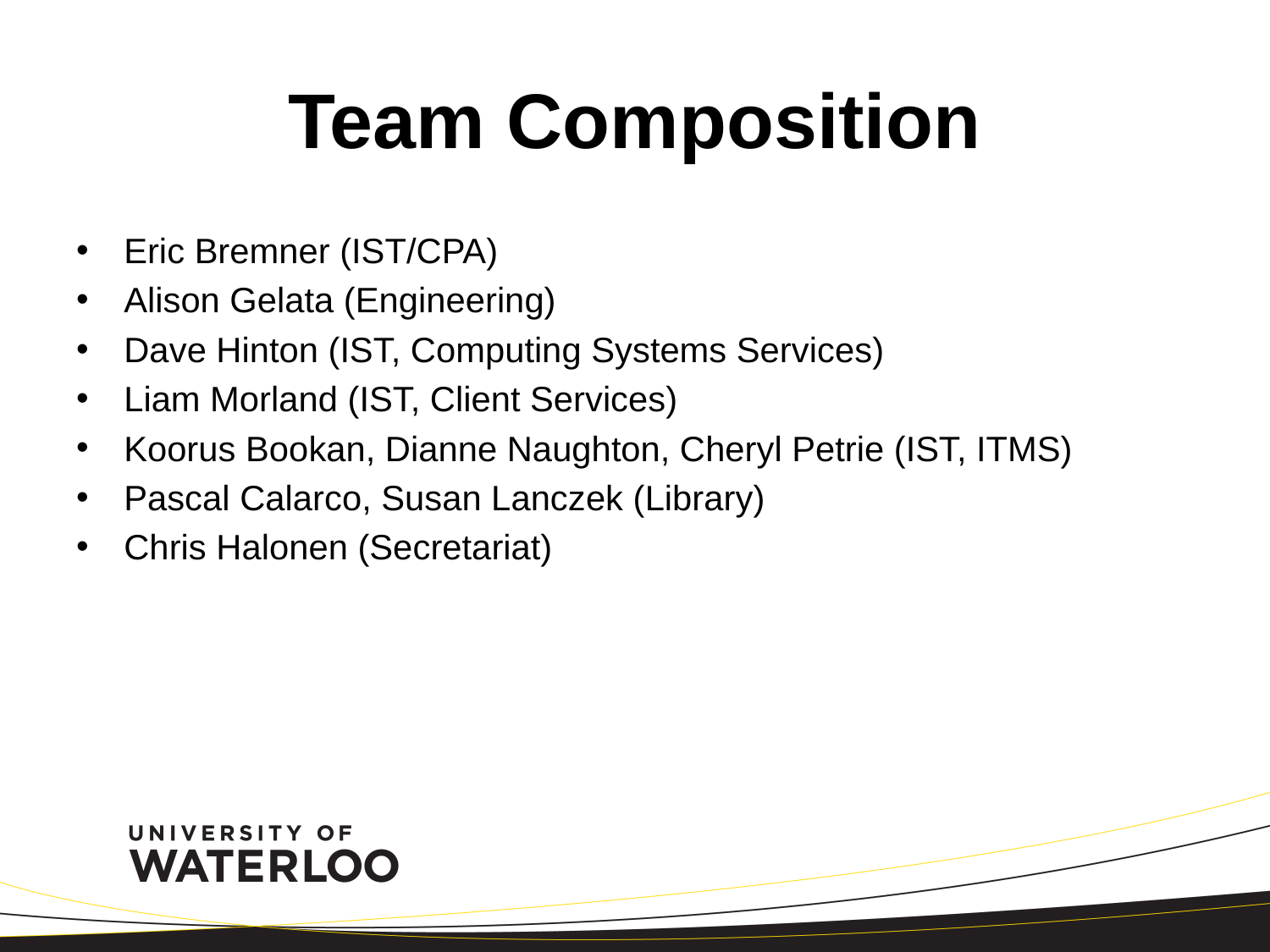

# Team Composition
Eric Bremner (IST/CPA)
Alison Gelata (Engineering)
Dave Hinton (IST, Computing Systems Services)
Liam Morland (IST, Client Services)
Koorus Bookan, Dianne Naughton, Cheryl Petrie (IST, ITMS)
Pascal Calarco, Susan Lanczek (Library)
Chris Halonen (Secretariat)